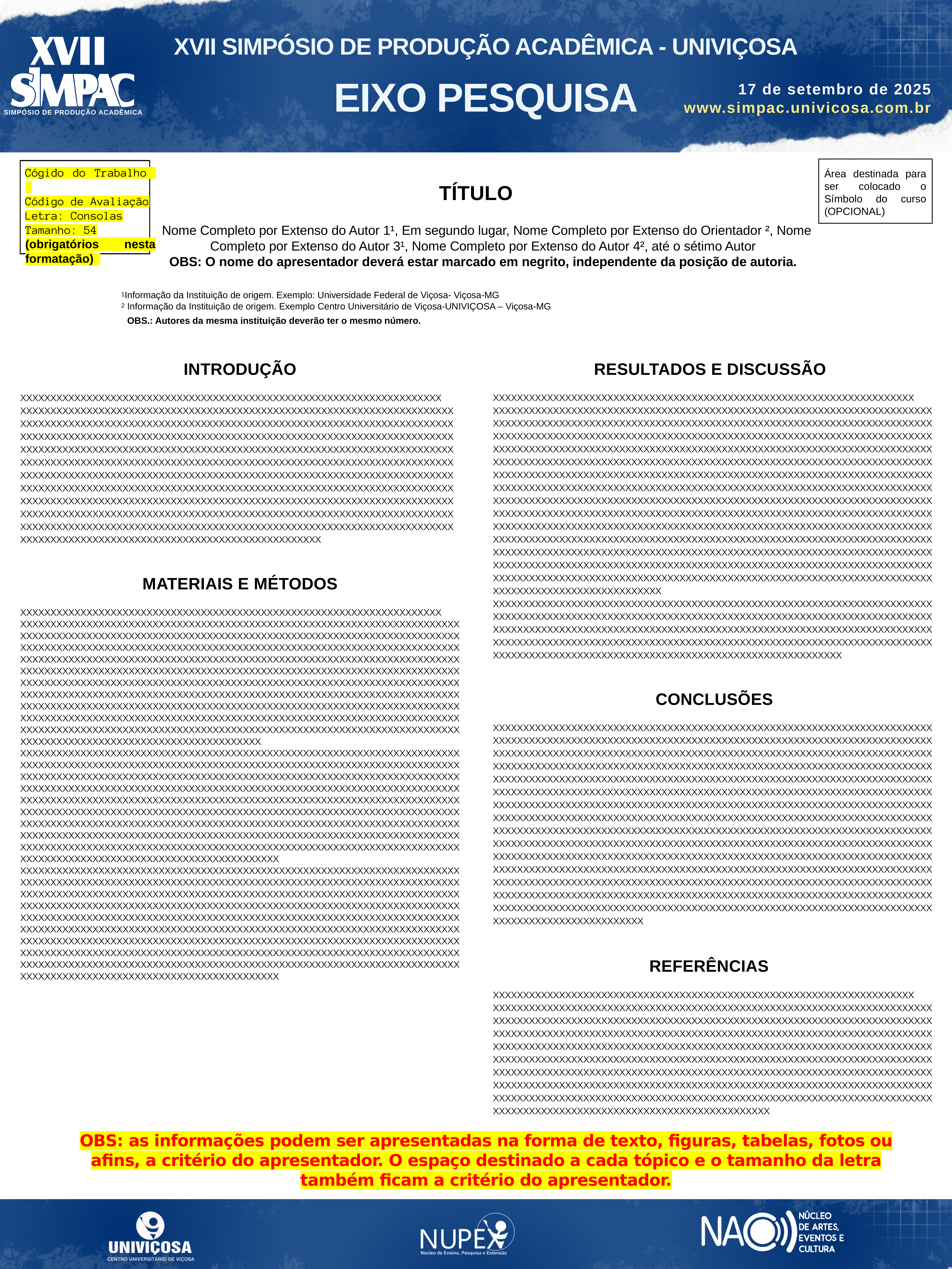

XVII SIMPÓSIO DE PRODUÇÃO ACADÊMICA - UNIVIÇOSA
EIXO PESQUISA

17 de setembro de 2025
www.simpac.univicosa.com.br
SIMPÓSIO DE PRODUÇÃO ACADÊMICA

Cógido do Trabalho
Código de Avaliação
Letra: Consolas
Tamanho: 54
(obrigatórios nesta formatação)
Área destinada para ser colocado o Símbolo do curso (OPCIONAL)
TÍTULO
 Nome Completo por Extenso do Autor 1¹, Em segundo lugar, Nome Completo por Extenso do Orientador ², Nome Completo por Extenso do Autor 3¹, Nome Completo por Extenso do Autor 4², até o sétimo Autor
OBS: O nome do apresentador deverá estar marcado em negrito, independente da posição de autoria.
1
Informação da Instituição de origem. Exemplo: Universidade Federal de Viçosa- Viçosa-MG
2
Informação da Instituição de origem. Exemplo Centro Universitário de Viçosa-UNIVIÇOSA – Viçosa-MG
OBS.: Autores da mesma instituição deverão ter o mesmo número.
INTRODUÇÃO
RESULTADOS E DISCUSSÃO
XXXXXXXXXXXXXXXXXXXXXXXXXXXXXXXXXXXXXXXXXXXXXXXXXXXXXXXXXXXXXXXXXXXXXX XXXXXXXXXXXXXXXXXXXXXXXXXXXXXXXXXXXXXXXXXXXXXXXXXXXXXXXXXXXXXXXXXXXXXXXXXXXXXXXXXXXXXXXXXXXXXXXXXXXXXXXXXXXXXXXXXXXXXXXXXXXXXXXXXXXXXXXXXXXXXXXXXXXXXXXXXXXXXXXXXXXXXXXXXXXXXXXXXXXXXXXXXXXXXXXXXXXXXXXXXXXXXXXXXXXXXXXXXXXXXXXXXXXXXXXXXXXXXXXXXXXXXXXXXXXXXXXXXXXXXXXXXXXXXXXXXXXXXXXXXXXXXXXXXXXXXXXXXXXXXXXXXXXXXXXXXXXXXXXXXXXXXXXXXXXXXXXXXXXXXXXXXXXXXXXXXXXXXXXXXXXXXXXXXXXXXXXXXXXXXXXXXXXXXXXXXXXXXXXXXXXXXXXXXXXXXXXXXXXXXXXXXXXXXXXXXXXXXXXXXXXXXXXXXXXXXXXXXXXXXXXXXXXXXXXXXXXXXXXXXXXXXXXXXXXXXXXXXXXXXXXXXXXXXXXXXXXXXXXXXXXXXXXXXXXXXXXXXXXXXXXXXXXXXXXXXXXXXXXXXXXXXXXXXXXXXXXXXXXXXXXXXXXXXXXXXXXXXXXXXXXXXXXXXXXXXXXXXXXXXXXXXXXXXXXXXXXXXXXXXXXXXXXXXXXXXXXXXXXXXXXXXXXXXXXXXXXXXXXXXXXXXXXXXXXXXXXXXXXXXXXXXXXXXXXXXXXXXXXXXXXXXXXXXXXXXXXXXXXXXXXXXXXXXXXXXXXXXXXXXXXXXXXXXXXXXXXXXXXXXXXXXXXXXXXXXXXXXXXXXXXXXXXXXXXXXXXXXXXXXXXXXXXXXXXXXXXXXXXXXXXXXXXXXXXXXXXXXXXXXXXXXXXXXXXXXXXXXXXXXXXXXXXXXXXXXXXXXXXXXXXXXXXXXXXXXXXXXXXXXXXXXXXXXXXXXXXXXXXXXXXXXXXXXXXXXXXXXXXXXXXXXXXXXXXXXXXXXXXXXXXXXXXXXXXXXXXXXXXXXXXXXXXXXXXXXXXXXXXXXXXXXXXXXXXXXXXXXXXXXXXXXXXXXX XXXXXXXXXXXXXXXXXXXXXXXXXXXXXXXXXXXXXXXXXXXXXXXXXXXXXXXXXXXXXXXXXXXXXXXXXXXXXXXXXXXXXXXXXXXXXXXXXXXXXXXXXXXXXXXXXXXXXXXXXXXXXXXXXXXXXXXXXXXXXXXXXXXXXXXXXXXXXXXXXXXXXXXXXXXXXXXXXXXXXXXXXXXXXXXXXXXXXXXXXXXXXXXXXXXXXXXXXXXXXXXXXXXXXXXXXXXXXXXXXXXXXXXXXXXXXXXXXXXXXXXXXXXXXXXXXXXXXXXXXXXXXXXXXXXXXXXXXXXXXXXXXXXXXXXXXXXXXXXXXXXXXXXXXXXXXXXXXXXXXXXXXXXXXX
XXXXXXXXXXXXXXXXXXXXXXXXXXXXXXXXXXXXXXXXXXXXXXXXXXXXXXXXXXXXXXXXXXXXXX  XXXXXXXXXXXXXXXXXXXXXXXXXXXXXXXXXXXXXXXXXXXXXXXXXXXXXXXXXXXXXXXXXXXXXXXXXXXXXXXXXXXXXXXXXXXXXXXXXXXXXXXXXXXXXXXXXXXXXXXXXXXXXXXXXXXXXXXXXXXXXXXXXXXXXXXXXXXXXXXXXXXXXXXXXXXXXXXXXXXXXXXXXXXXXXXXXXXXXXXXXXXXXXXXXXXXXXXXXXXXXXXXXXXXXXXXXXXXXXXXXXXXXXXXXXXXXXXXXXXXXXXXXXXXXXXXXXXXXXXXXXXXXXXXXXXXXXXXXXXXXXXXXXXXXXXXXXXXXXXXXXXXXXXXXXXXXXXXXXXXXXXXXXXXXXXXXXXXXXXXXXXXXXXXXXXXXXXXXXXXXXXXXXXXXXXXXXXXXXXXXXXXXXXXXXXXXXXXXXXXXXXXXXXXXXXXXXXXXXXXXXXXXXXXXXXXXXXXXXXXXXXXXXXXXXXXXXXXXXXXXXXXXXXXXXXXXXXXXXXXXXXXXXXXXXXXXXXXXXXXXXXXXXXXXXXXXXXXXXXXXXXXXXXXXXXXXXXXXXXXXXXXXXXXXXXXXXXXXXXXXXXXXXXXXXXXXXXXXXXXXXXXXXXXXXXXXXXXXXXXXXXXXXXXXXXXXXXXXXXXXXXXXXXXXXXXXXXXXXXXXXXXXXXXXXXXXXXXXXXXXXXXXXXXXXXXXXXXXXXXXXXXXXXXXXXXXXXXXXXXXXXXXXXXXXXXXXXXXXXXXXXXXXXXXXXXXXXXXXXXXXXXXXXXXX
MATERIAIS E MÉTODOS
XXXXXXXXXXXXXXXXXXXXXXXXXXXXXXXXXXXXXXXXXXXXXXXXXXXXXXXXXXXXXXXXXXXXXX XXXXXXXXXXXXXXXXXXXXXXXXXXXXXXXXXXXXXXXXXXXXXXXXXXXXXXXXXXXXXXXXXXXXXXXXXXXXXXXXXXXXXXXXXXXXXXXXXXXXXXXXXXXXXXXXXXXXXXXXXXXXXXXXXXXXXXXXXXXXXXXXXXXXXXXXXXXXXXXXXXXXXXXXXXXXXXXXXXXXXXXXXXXXXXXXXXXXXXXXXXXXXXXXXXXXXXXXXXXXXXXXXXXXXXXXXXXXXXXXXXXXXXXXXXXXXXXXXXXXXXXXXXXXXXXXXXXXXXXXXXXXXXXXXXXXXXXXXXXXXXXXXXXXXXXXXXXXXXXXXXXXXXXXXXXXXXXXXXXXXXXXXXXXXXXXXXXXXXXXXXXXXXXXXXXXXXXXXXXXXXXXXXXXXXXXXXXXXXXXXXXXXXXXXXXXXXXXXXXXXXXXXXXXXXXXXXXXXXXXXXXXXXXXXXXXXXXXXXXXXXXXXXXXXXXXXXXXXXXXXXXXXXXXXXXXXXXXXXXXXXXXXXXXXXXXXXXXXXXXXXXXXXXXXXXXXXXXXXXXXXXXXXXXXXXXXXXXXXXXXXXXXXXXXXXXXXXXXXXXXXXXXXXXXXXXXXXXXXXXXXXXXXXXXXXXXXXXXXXXXXXXXXXXXXXXXXXXXXXXXXXXXXXXXXXXXXXXXXXXXXXXXXXXXXXXXXXXXXXXXXXXXXXXXXXXXXXXXXXXXXXXXXXXXXXXXXXXXXXXXXXXXXXXXXXXXXXXXXXXXXXXXXXXXXXXXXXXXXXXXXXXXXXXXX XXXXXXXXXXXXXXXXXXXXXXXXXXXXXXXXXXXXXXXXXXXXXXXXXXXXXXXXXXXXXXXXXXXXXXXXXXXXXXXXXXXXXXXXXXXXXXXXXXXXXXXXXXXXXXXXXXXXXXXXXXXXXXXXXXXXXXXXXXXXXXXXXXXXXXXXXXXXXXXXXXXXXXXXXXXXXXXXXXXXXXXXXXXXXXXXXXXXXXXXXXXXXXXXXXXXXXXXXXXXXXXXXXXXXXXXXXXXXXXXXXXXXXXXXXXXXXXXXXXXXXXXXXXXXXXXXXXXXXXXXXXXXXXXXXXXXXXXXXXXXXXXXXXXXXXXXXXXXXXXXXXXXXXXXXXXXXXXXXXXXXXXXXXXXXXXXXXXXXXXXXXXXXXXXXXXXXXXXXXXXXXXXXXXXXXXXXXXXXXXXXXXXXXXXXXXXXXXXXXXXXXXXXXXXXXXXXXXXXXXXXXXXXXXXXXXXXXXXXXXXXXXXXXXXXXXXXXXXXXXXXXXXXXXXXXXXXXXXXXXXXXXXXXXXXXXXXXXXXXXXXXXXXXXXXXXXXXXXXXXXXXXXXXXXXXXXXXXXXXXXXXXXXXXXXXXXXXXXXXXXXXXXXXXXXXXXXXXXXXXXXXXXXXXXXXXXXXXXXXXXXXXXXXXXXXXXXXXXXXXXXXXXXXXXXXXXXXXXXXXXXXXXXXXXXXXXXXXXXXXXXXXXXXXXXXXXXXXXXXX XXXXXXXXXXXXXXXXXXXXXXXXXXXXXXXXXXXXXXXXXXXXXXXXXXXXXXXXXXXXXXXXXXXXXXXXXXXXXXXXXXXXXXXXXXXXXXXXXXXXXXXXXXXXXXXXXXXXXXXXXXXXXXXXXXXXXXXXXXXXXXXXXXXXXXXXXXXXXXXXXXXXXXXXXXXXXXXXXXXXXXXXXXXXXXXXXXXXXXXXXXXXXXXXXXXXXXXXXXXXXXXXXXXXXXXXXXXXXXXXXXXXXXXXXXXXXXXXXXXXXXXXXXXXXXXXXXXXXXXXXXXXXXXXXXXXXXXXXXXXXXXXXXXXXXXXXXXXXXXXXXXXXXXXXXXXXXXXXXXXXXXXXXXXXXXXXXXXXXXXXXXXXXXXXXXXXXXXXXXXXXXXXXXXXXXXXXXXXXXXXXXXXXXXXXXXXXXXXXXXXXXXXXXXXXXXXXXXXXXXXXXXXXXXXXXXXXXXXXXXXXXXXXXXXXXXXXXXXXXXXXXXXXXXXXXXXXXXXXXXXXXXXXXXXXXXXXXXXXXXXXXXXXXXXXXXXXXXXXXXXXXXXXXXXXXXXXXXXXXXXXXXXXXXXXXXXXXXXXXXXXXXXXXXXXXXXXXXXXXXXXXXXXXXXXXXXXXXXXXXXXXXXXXXXXXXXXXXXXXXXXXXXXXXXXXXXXXXXXXXXXXXXXXXXXXXXXXXXXXXXXXXXXXXXXXXXXXXXXXX
CONCLUSÕES
XXXXXXXXXXXXXXXXXXXXXXXXXXXXXXXXXXXXXXXXXXXXXXXXXXXXXXXXXXXXXXXXXXXXXXXXXXXXXXXXXXXXXXXXXXXXXXXXXXXXXXXXXXXXXXXXXXXXXXXXXXXXXXXXXXXXXXXXXXXXXXXXXXXXXXXXXXXXXXXXXXXXXXXXXXXXXXXXXXXXXXXXXXXXXXXXXXXXXXXXXXXXXXXXXXXXXXXXXXXXXXXXXXXXXXXXXXXXXXXXXXXXXXXXXXXXXXXXXXXXXXXXXXXXXXXXXXXXXXXXXXXXXXXXXXXXXXXXXXXXXXXXXXXXXXXXXXXXXXXXXXXXXXXXXXXXXXXXXXXXXXXXXXXXXXXXXXXXXXXXXXXXXXXXXXXXXXXXXXXXXXXXXXXXXXXXXXXXXXXXXXXXXXXXXXXXXXXXXXXXXXXXXXXXXXXXXXXXXXXXXXXXXXXXXXXXXXXXXXXXXXXXXXXXXXXXXXXXXXXXXXXXXXXXXXXXXXXXXXXXXXXXXXXXXXXXXXXXXXXXXXXXXXXXXXXXXXXXXXXXXXXXXXXXXXXXXXXXXXXXXXXXXXXXXXXXXXXXXXXXXXXXXXXXXXXXXXXXXXXXXXXXXXXXXXXXXXXXXXXXXXXXXXXXXXXXXXXXXXXXXXXXXXXXXXXXXXXXXXXXXXXXXXXXXXXXXXXXXXXXXXXXXXXXXXXXXXXXXXXXXXXXXXXXXXXXXXXXXXXXXXXXXXXXXXXXXXXXXXXXXXXXXXXXXXXXXXXXXXXXXXXXXXXXXXXXXXXXXXXXXXXXXXXXXXXXXXXXXXXXXXXXXXXXXXXXXXXXXXXXXXXXXXXXXXXXXXXXXXXXXXXXXXXXXXXXXXXXXXXXXXXXXXXXXXXXXXXXXXXXXXXXXXXXXXXXXXXXXXXXXXXXXXXXXXXXXXXXXXXXXXXXXXXXXXXXXXXXXXXXXXXXXXXXXXXXXXXXXXXXXXXXXXXXXXXXXXXXXXXXXXXXXXXXXXXXXXXXXXXXXXXXXXXXXXXXXXXXXXXXXXXXXXXXXXXXXXXXXXXXXXXXXXXXXXXXXXXXXXXXXXXXXXXXXXXXXXXXXXXXXXXXXXXXXXXXXXXXXXXXXXXXXXXXXXXXXXXXXXXX

REFERÊNCIAS
XXXXXXXXXXXXXXXXXXXXXXXXXXXXXXXXXXXXXXXXXXXXXXXXXXXXXXXXXXXXXXXXXXXXXX XXXXXXXXXXXXXXXXXXXXXXXXXXXXXXXXXXXXXXXXXXXXXXXXXXXXXXXXXXXXXXXXXXXXXXXXXXXXXXXXXXXXXXXXXXXXXXXXXXXXXXXXXXXXXXXXXXXXXXXXXXXXXXXXXXXXXXXXXXXXXXXXXXXXXXXXXXXXXXXXXXXXXXXXXXXXXXXXXXXXXXXXXXXXXXXXXXXXXXXXXXXXXXXXXXXXXXXXXXXXXXXXXXXXXXXXXXXXXXXXXXXXXXXXXXXXXXXXXXXXXXXXXXXXXXXXXXXXXXXXXXXXXXXXXXXXXXXXXXXXXXXXXXXXXXXXXXXXXXXXXXXXXXXXXXXXXXXXXXXXXXXXXXXXXXXXXXXXXXXXXXXXXXXXXXXXXXXXXXXXXXXXXXXXXXXXXXXXXXXXXXXXXXXXXXXXXXXXXXXXXXXXXXXXXXXXXXXXXXXXXXXXXXXXXXXXXXXXXXXXXXXXXXXXXXXXXXXXXXXXXXXXXXXXXXXXXXXXXXXXXXXXXXXXXXXXXXXXXXXXXXXXXXXXXXXXXXXXXXXXXXXXXXXXXXXXXXXXXXXXXXXXXXXXXXXXXXXXXXXXXXXXXXXXXXXXXXXXXXXXXXXXXXXXXXXXXXXXXXXXXXXXXXXXXX
OBS: as informações podem ser apresentadas na forma de texto, figuras, tabelas, fotos ou afins, a critério do apresentador. O espaço destinado a cada tópico e o tamanho da letra também ficam a critério do apresentador.